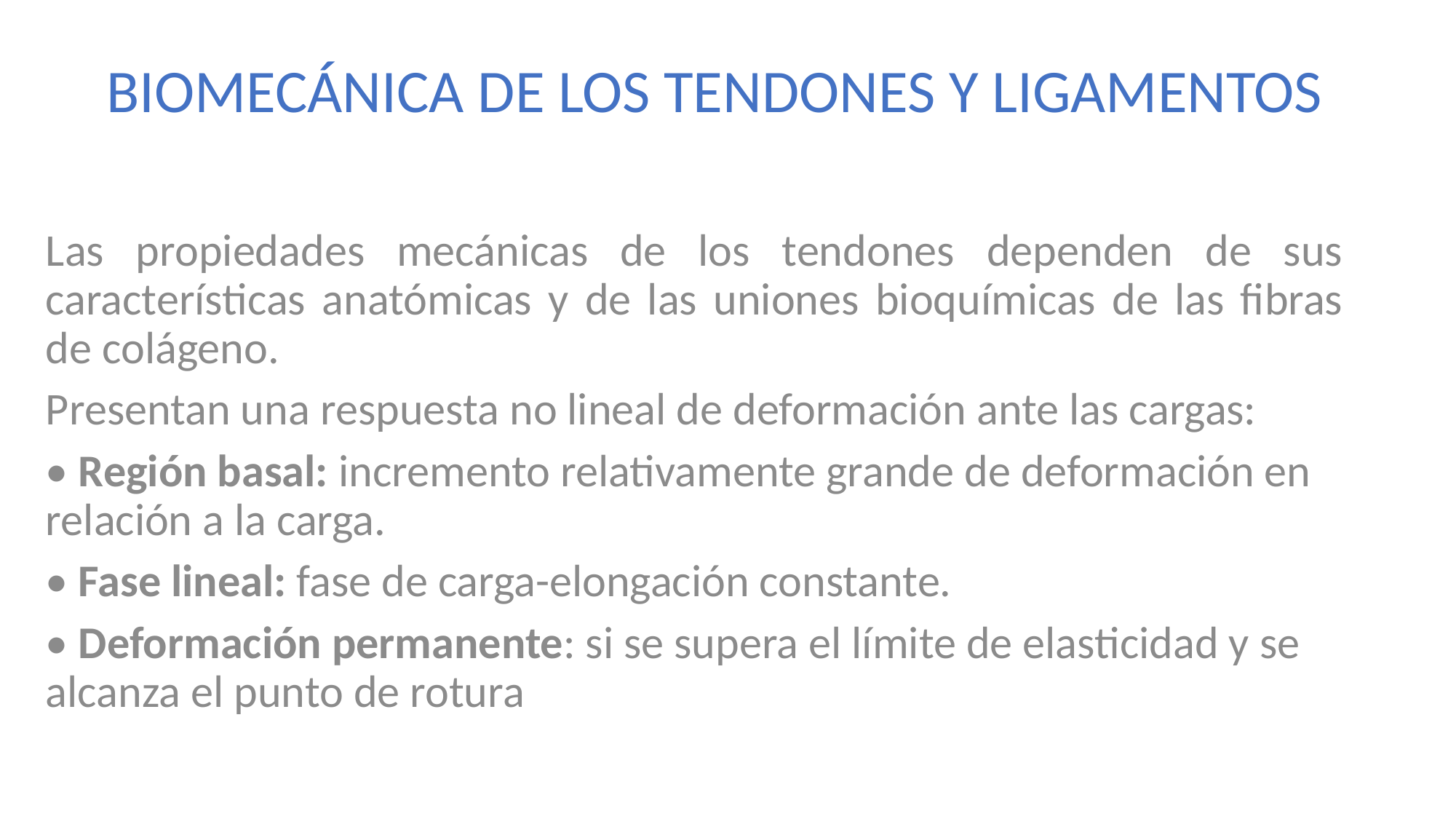

# BIOMECÁNICA DE LOS TENDONES Y LIGAMENTOS
Las propiedades mecánicas de los tendones dependen de sus características anatómicas y de las uniones bioquímicas de las fibras de colágeno.
Presentan una respuesta no lineal de deformación ante las cargas:
• Región basal: incremento relativamente grande de deformación en relación a la carga.
• Fase lineal: fase de carga-elongación constante.
• Deformación permanente: si se supera el límite de elasticidad y se alcanza el punto de rotura